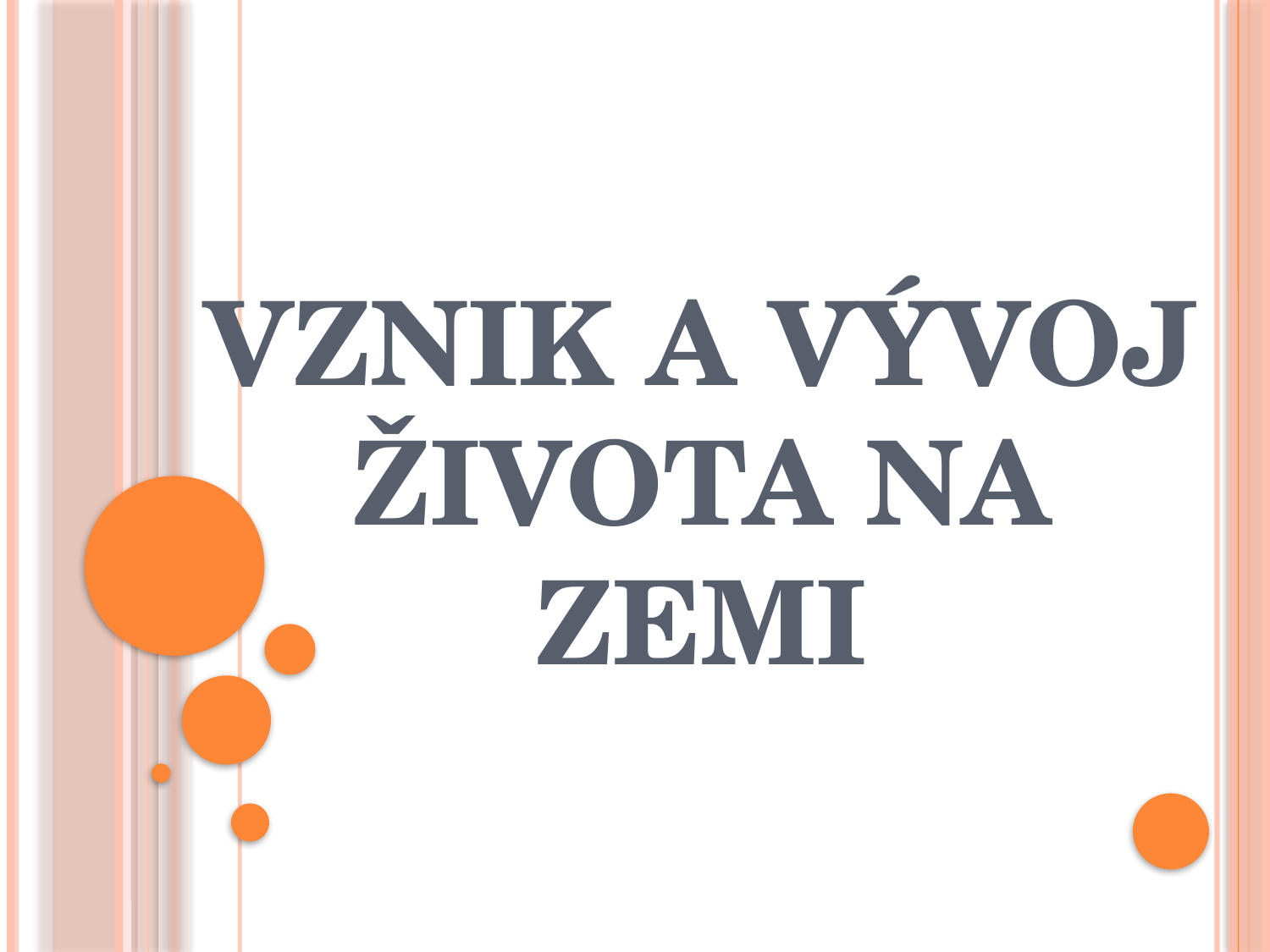

# VZNIK A VÝVOJ ŽIVOTA NA ZEMI